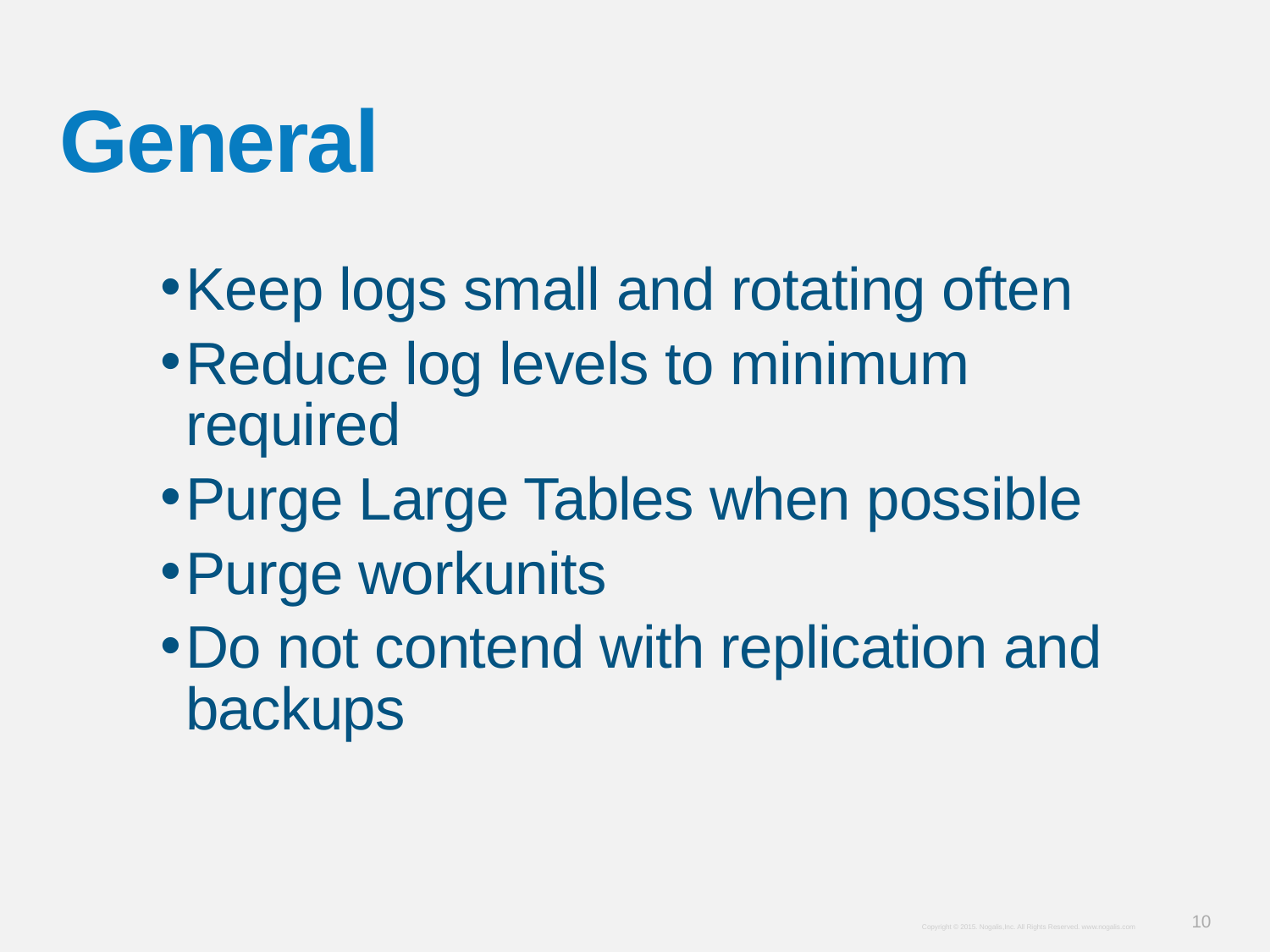

General
Keep logs small and rotating often
Reduce log levels to minimum required
Purge Large Tables when possible
Purge workunits
Do not contend with replication and backups